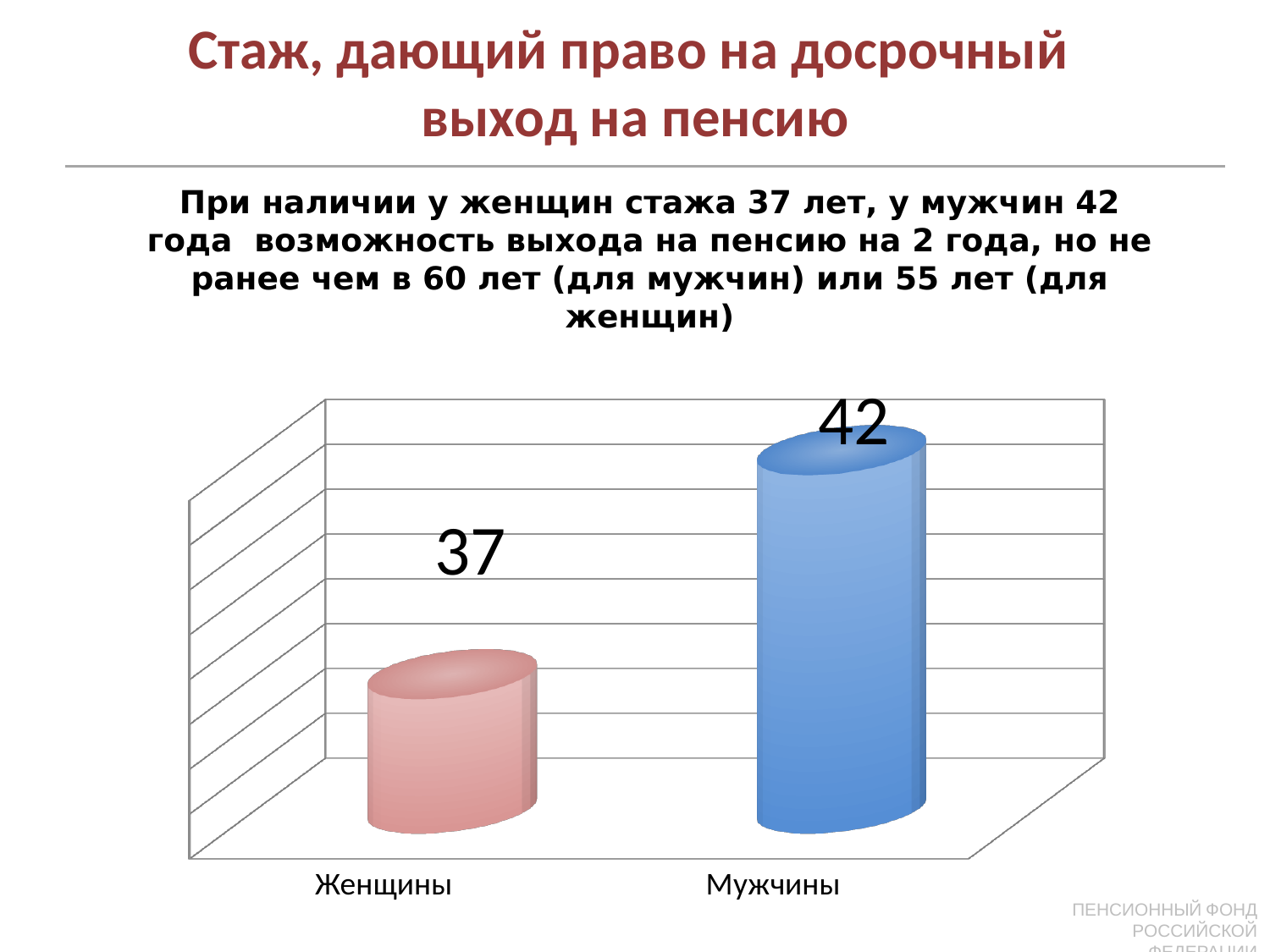

Стаж, дающий право на досрочный
выход на пенсию
При наличии у женщин стажа 37 лет, у мужчин 42 года  возможность выхода на пенсию на 2 года, но не ранее чем в 60 лет (для мужчин) или 55 лет (для женщин)

[unsupported chart]